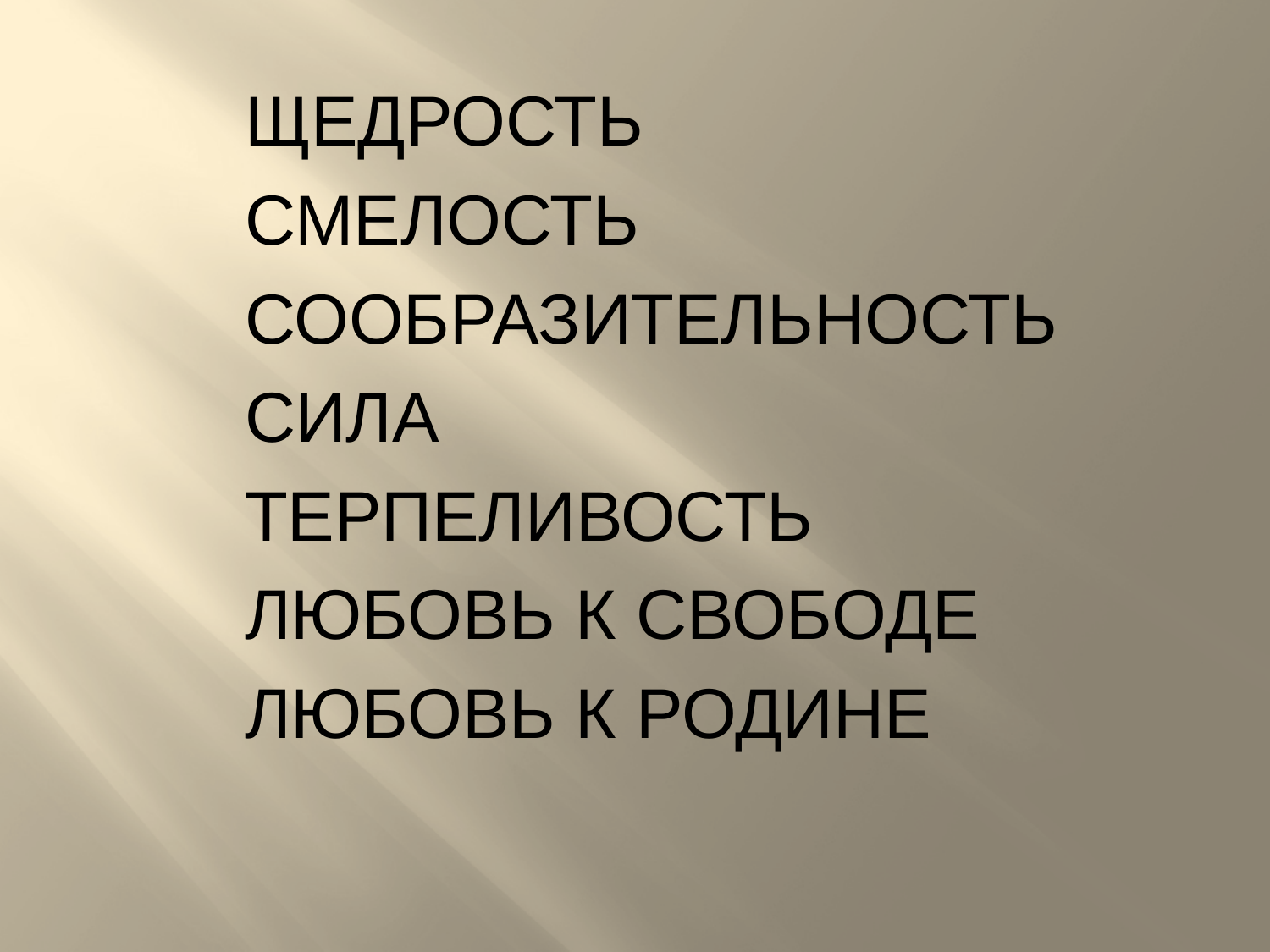

ЩЕДРОСТЬ
СМЕЛОСТЬ
СООБРАЗИТЕЛЬНОСТЬ
СИЛА
ТЕРПЕЛИВОСТЬ
ЛЮБОВЬ К СВОБОДЕ
ЛЮБОВЬ К РОДИНЕ
#